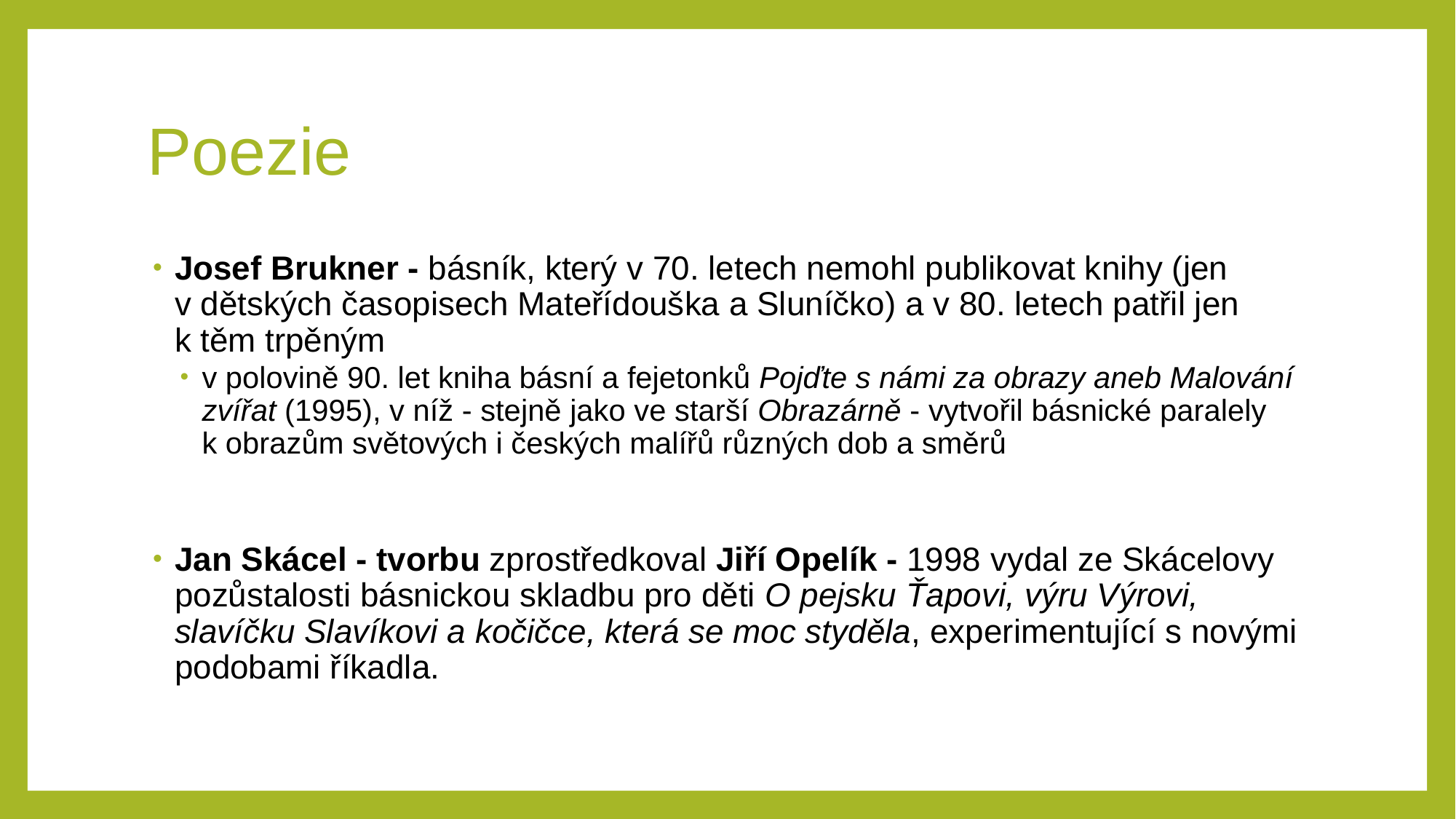

# Poezie
Josef Brukner - básník, který v 70. letech nemohl publikovat knihy (jen v dětských časopisech Mateřídouška a Sluníčko) a v 80. letech patřil jen k těm trpěným
v polovině 90. let kniha básní a fejetonků Pojďte s námi za obrazy aneb Malování zvířat (1995), v níž - stejně jako ve starší Obrazárně - vytvořil básnické paralely k obrazům světových i českých malířů různých dob a směrů

Jan Skácel - tvorbu zprostředkoval Jiří Opelík - 1998 vydal ze Skácelovy pozůstalosti básnickou skladbu pro děti O pejsku Ťapovi, výru Výrovi, slavíčku Slavíkovi a kočičce, která se moc styděla, experimentující s novými podobami říkadla.